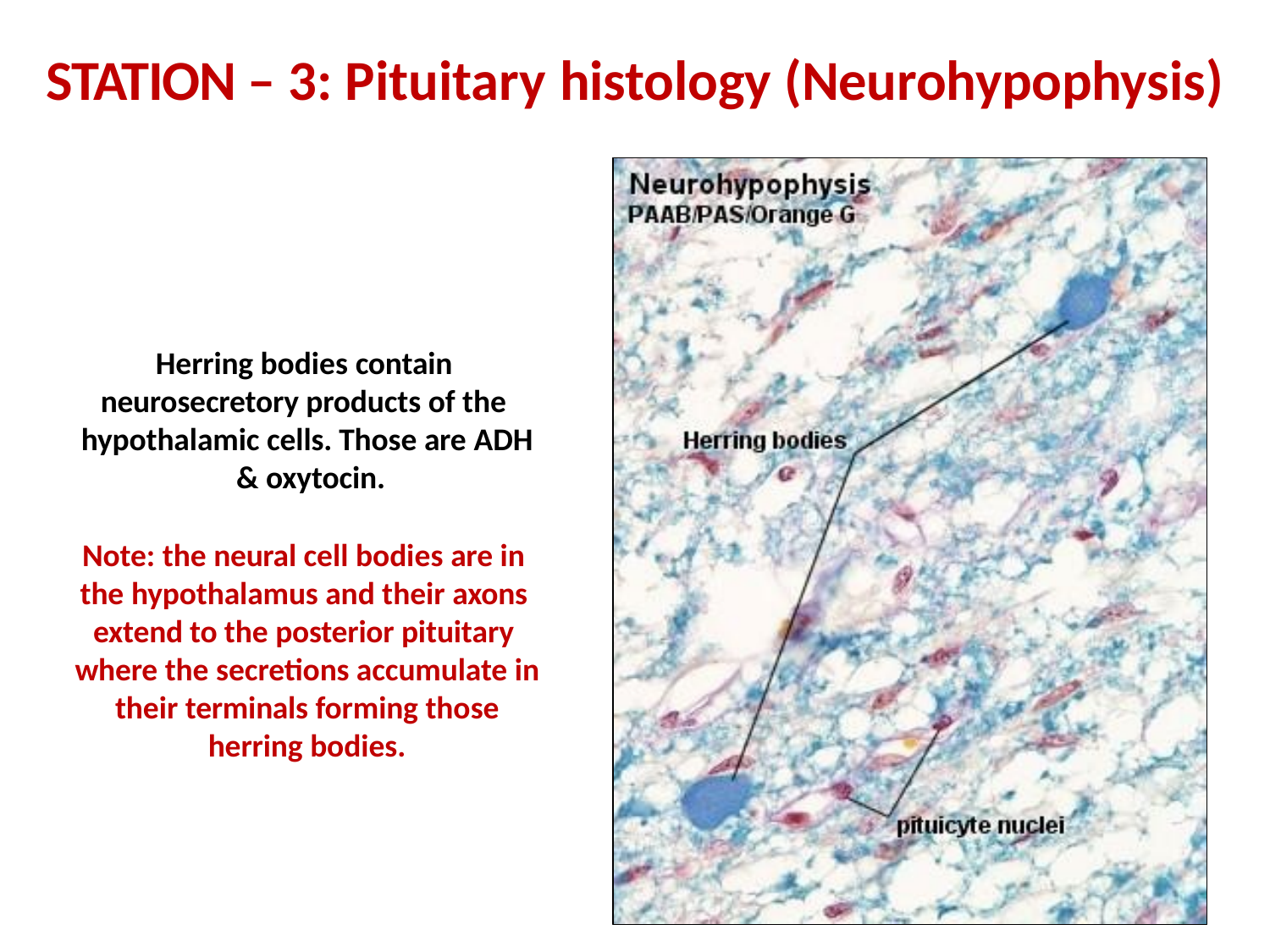

# STATION – 3: Pituitary histology (Neurohypophysis)

Herring bodies contain  neurosecretory products of the  hypothalamic cells. Those are ADH  & oxytocin.

Note: the neural cell bodies are in  the hypothalamus and their axons  extend to the posterior pituitary  where the secretions accumulate in  their terminals forming those  herring bodies.